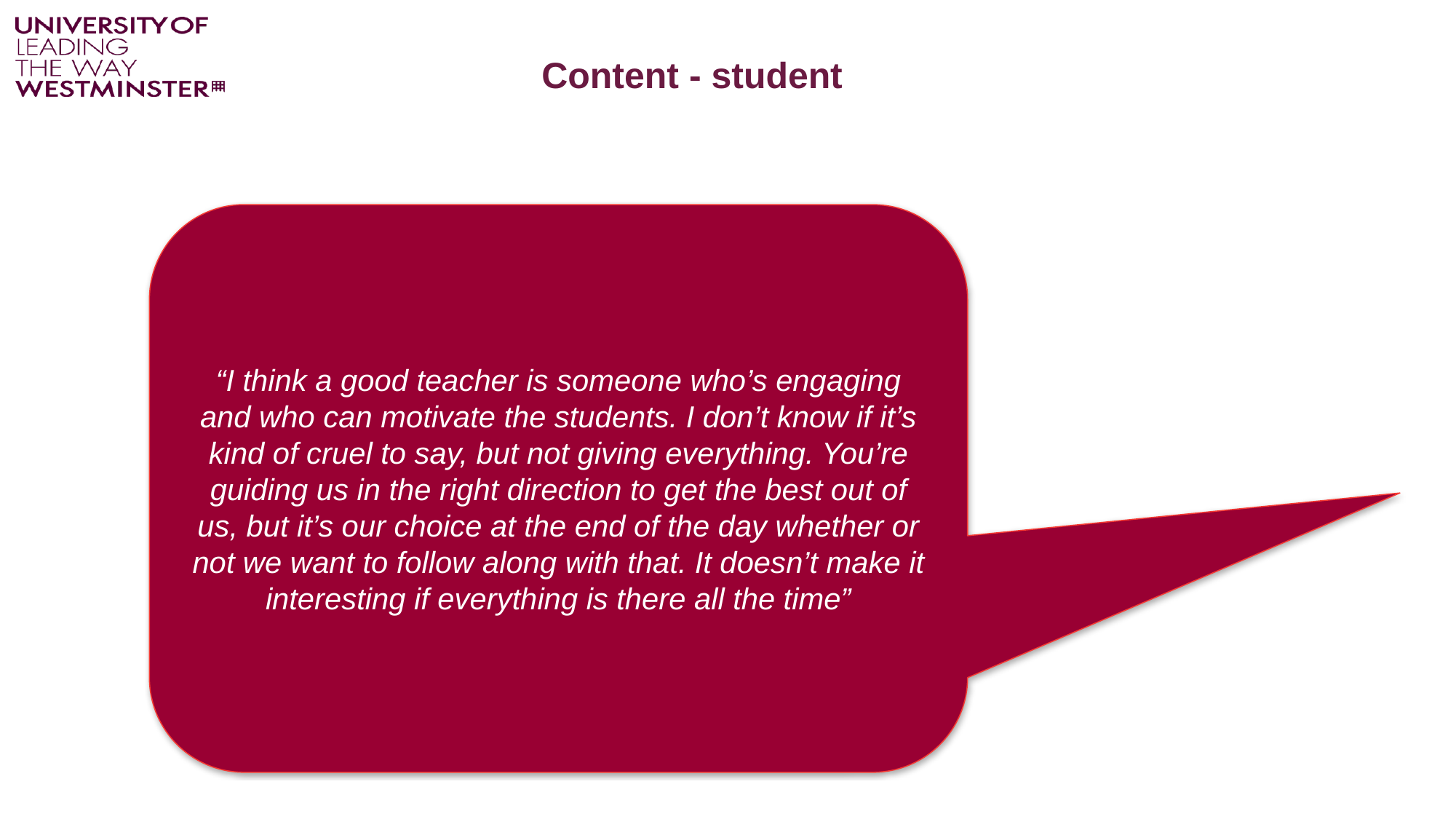

Content - student
“I think a good teacher is someone who’s engaging and who can motivate the students. I don’t know if it’s kind of cruel to say, but not giving everything. You’re guiding us in the right direction to get the best out of us, but it’s our choice at the end of the day whether or not we want to follow along with that. It doesn’t make it interesting if everything is there all the time”